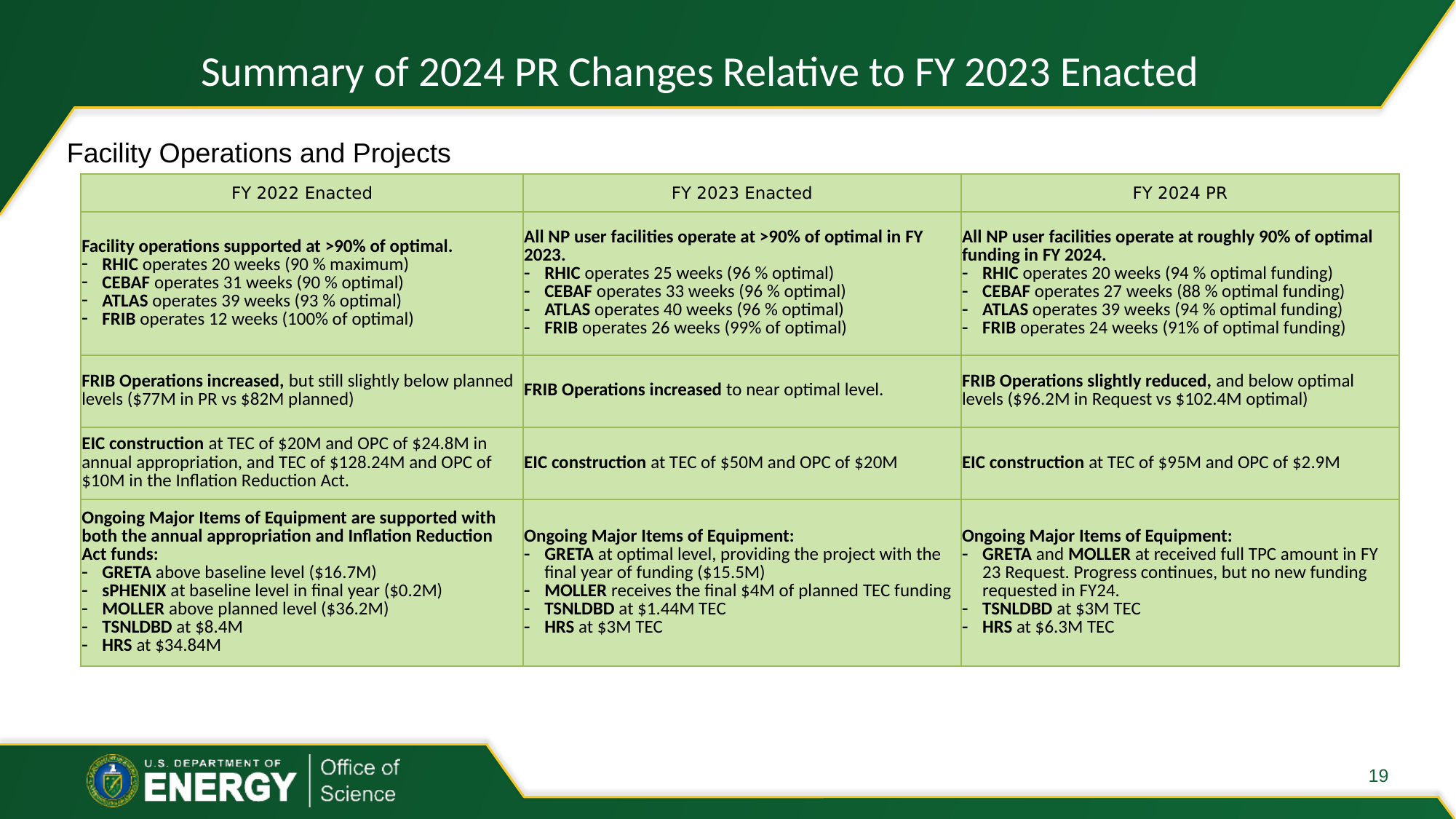

#
Summary of 2024 PR Changes Relative to FY 2023 Enacted
Facility Operations and Projects
| FY 2022 Enacted | FY 2023 Enacted | FY 2024 PR |
| --- | --- | --- |
| Facility operations supported at >90% of optimal. RHIC operates 20 weeks (90 % maximum) CEBAF operates 31 weeks (90 % optimal) ATLAS operates 39 weeks (93 % optimal) FRIB operates 12 weeks (100% of optimal) | All NP user facilities operate at >90% of optimal in FY 2023. RHIC operates 25 weeks (96 % optimal) CEBAF operates 33 weeks (96 % optimal) ATLAS operates 40 weeks (96 % optimal) FRIB operates 26 weeks (99% of optimal) | All NP user facilities operate at roughly 90% of optimal funding in FY 2024. RHIC operates 20 weeks (94 % optimal funding) CEBAF operates 27 weeks (88 % optimal funding) ATLAS operates 39 weeks (94 % optimal funding) FRIB operates 24 weeks (91% of optimal funding) |
| FRIB Operations increased, but still slightly below planned levels ($77M in PR vs $82M planned) | FRIB Operations increased to near optimal level. | FRIB Operations slightly reduced, and below optimal levels ($96.2M in Request vs $102.4M optimal) |
| EIC construction at TEC of $20M and OPC of $24.8M in annual appropriation, and TEC of $128.24M and OPC of $10M in the Inflation Reduction Act. | EIC construction at TEC of $50M and OPC of $20M | EIC construction at TEC of $95M and OPC of $2.9M |
| Ongoing Major Items of Equipment are supported with both the annual appropriation and Inflation Reduction Act funds: GRETA above baseline level ($16.7M) sPHENIX at baseline level in final year ($0.2M) MOLLER above planned level ($36.2M) TSNLDBD at $8.4M HRS at $34.84M | Ongoing Major Items of Equipment: GRETA at optimal level, providing the project with the final year of funding ($15.5M) MOLLER receives the final $4M of planned TEC funding TSNLDBD at $1.44M TEC HRS at $3M TEC | Ongoing Major Items of Equipment: GRETA and MOLLER at received full TPC amount in FY 23 Request. Progress continues, but no new funding requested in FY24. TSNLDBD at $3M TEC HRS at $6.3M TEC |